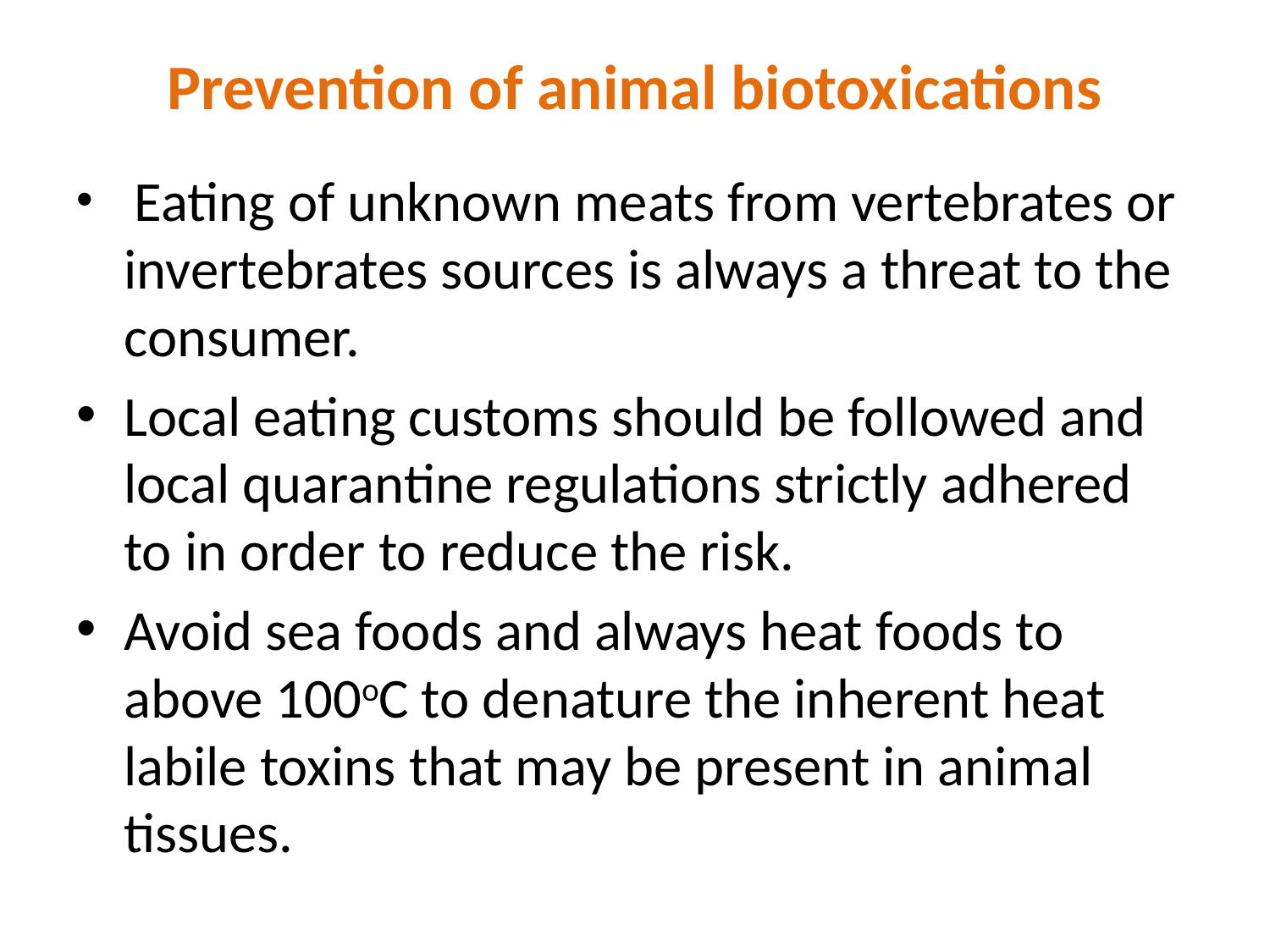

# Prevention of animal biotoxications
 Eating of unknown meats from vertebrates or invertebrates sources is always a threat to the consumer.
Local eating customs should be followed and local quarantine regulations strictly adhered to in order to reduce the risk.
Avoid sea foods and always heat foods to above 100oC to denature the inherent heat labile toxins that may be present in animal tissues.